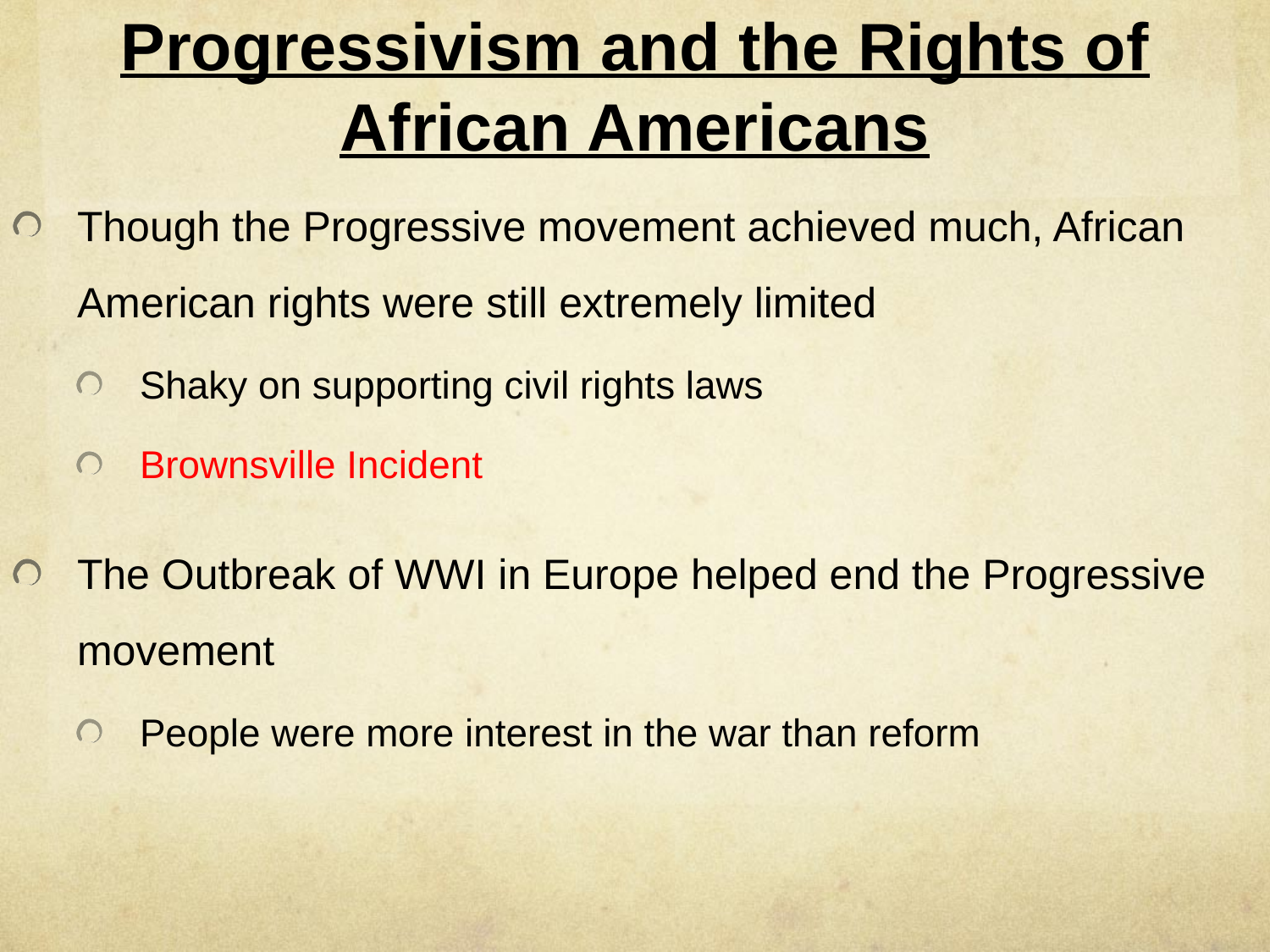

# Progressivism and the Rights of African Americans
Though the Progressive movement achieved much, African American rights were still extremely limited
Shaky on supporting civil rights laws
Brownsville Incident
The Outbreak of WWI in Europe helped end the Progressive movement
People were more interest in the war than reform